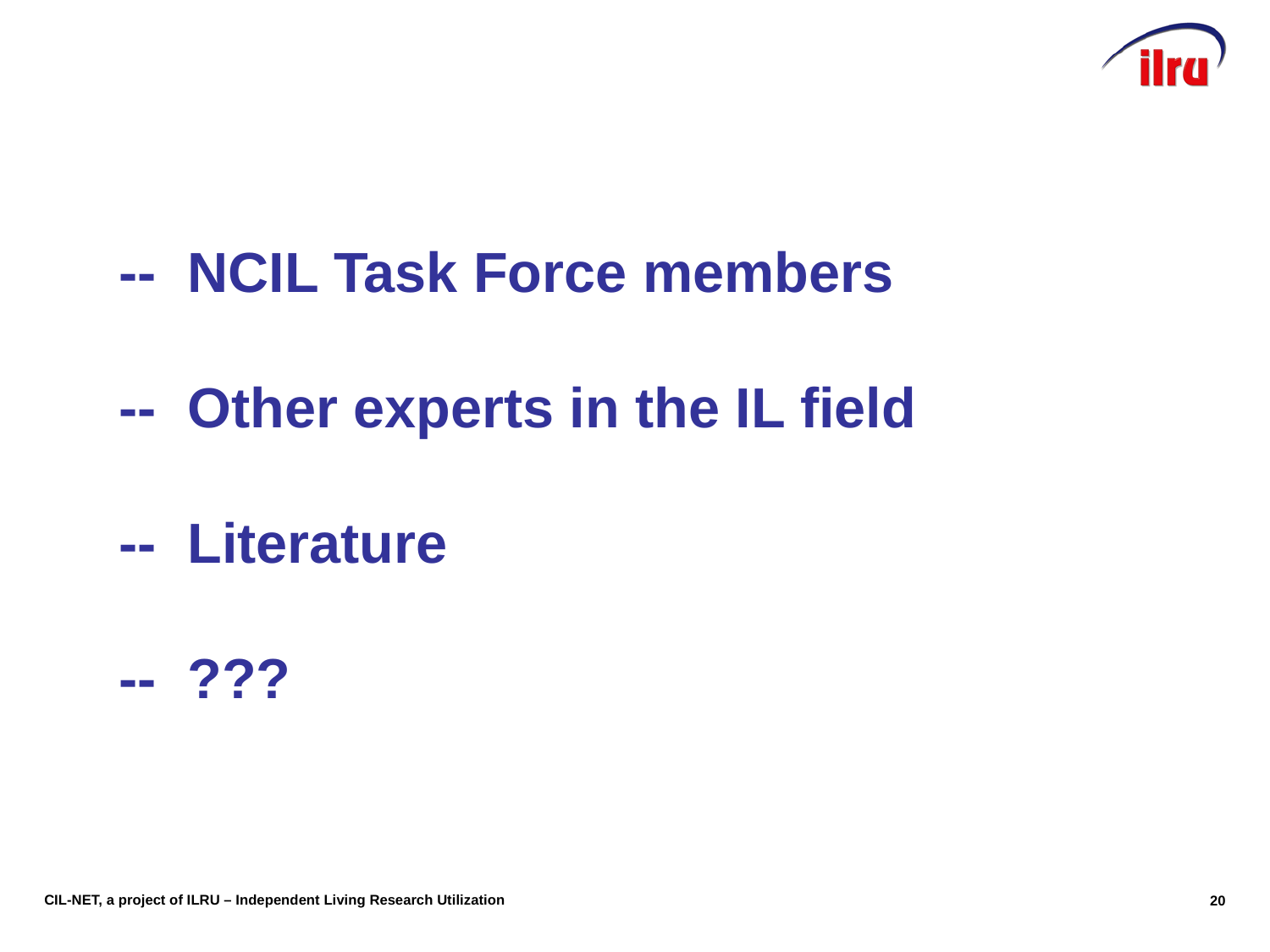

# --  NCIL Task Force members --  Other experts in the IL field --  Literature --  ???
20